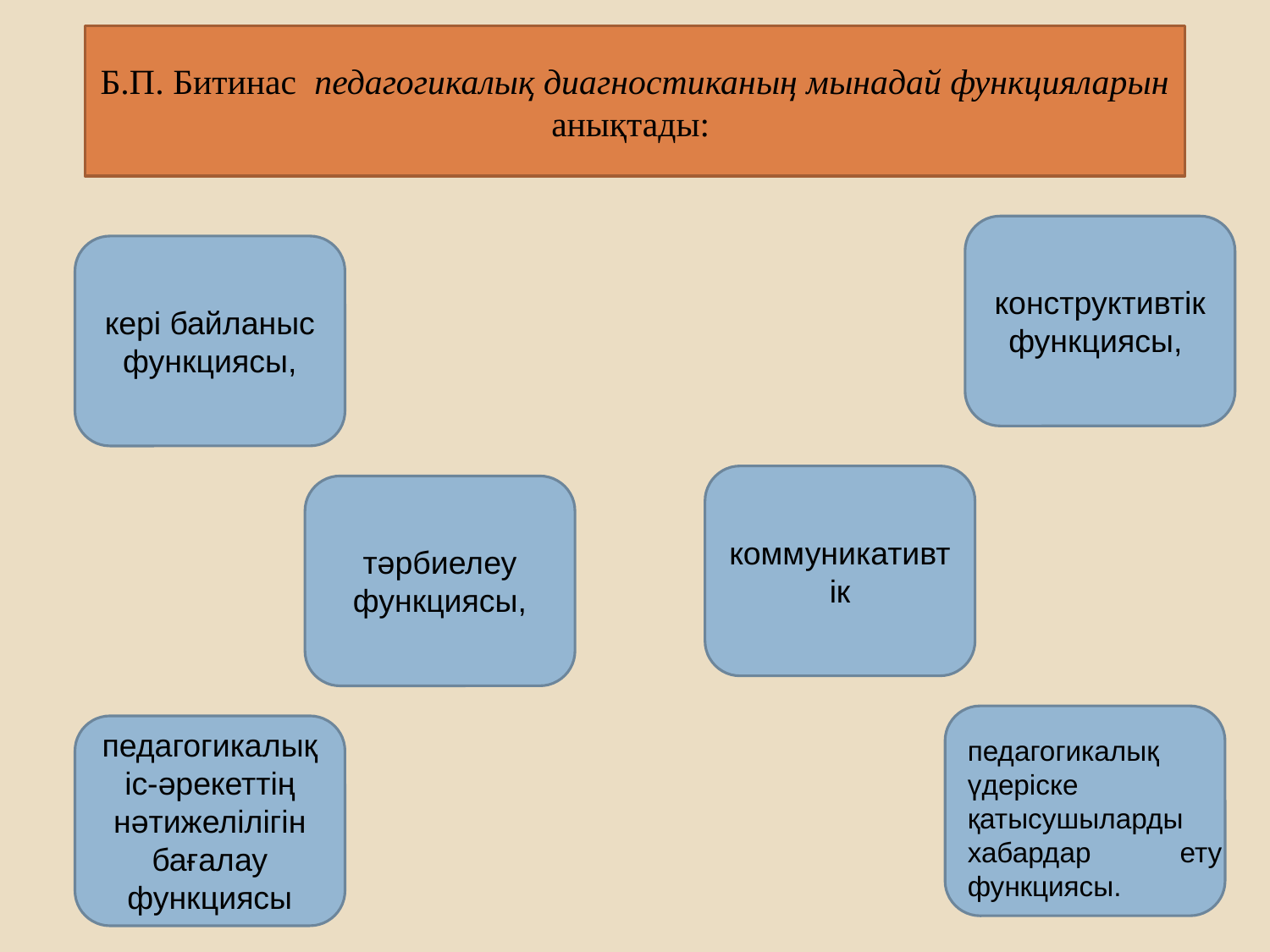

Б.П. Битинас  педагогикалық диагностиканың мынадай функцияларын анықтады:
конструктивтік функциясы,
кері байланыс функциясы,
коммуникативтік
тәрбиелеу функциясы,

педагогикалық іс-әрекеттің нәтижелілігін бағалау функциясы
педагогикалық үдеріске қатысушыларды хабардар ету функциясы.